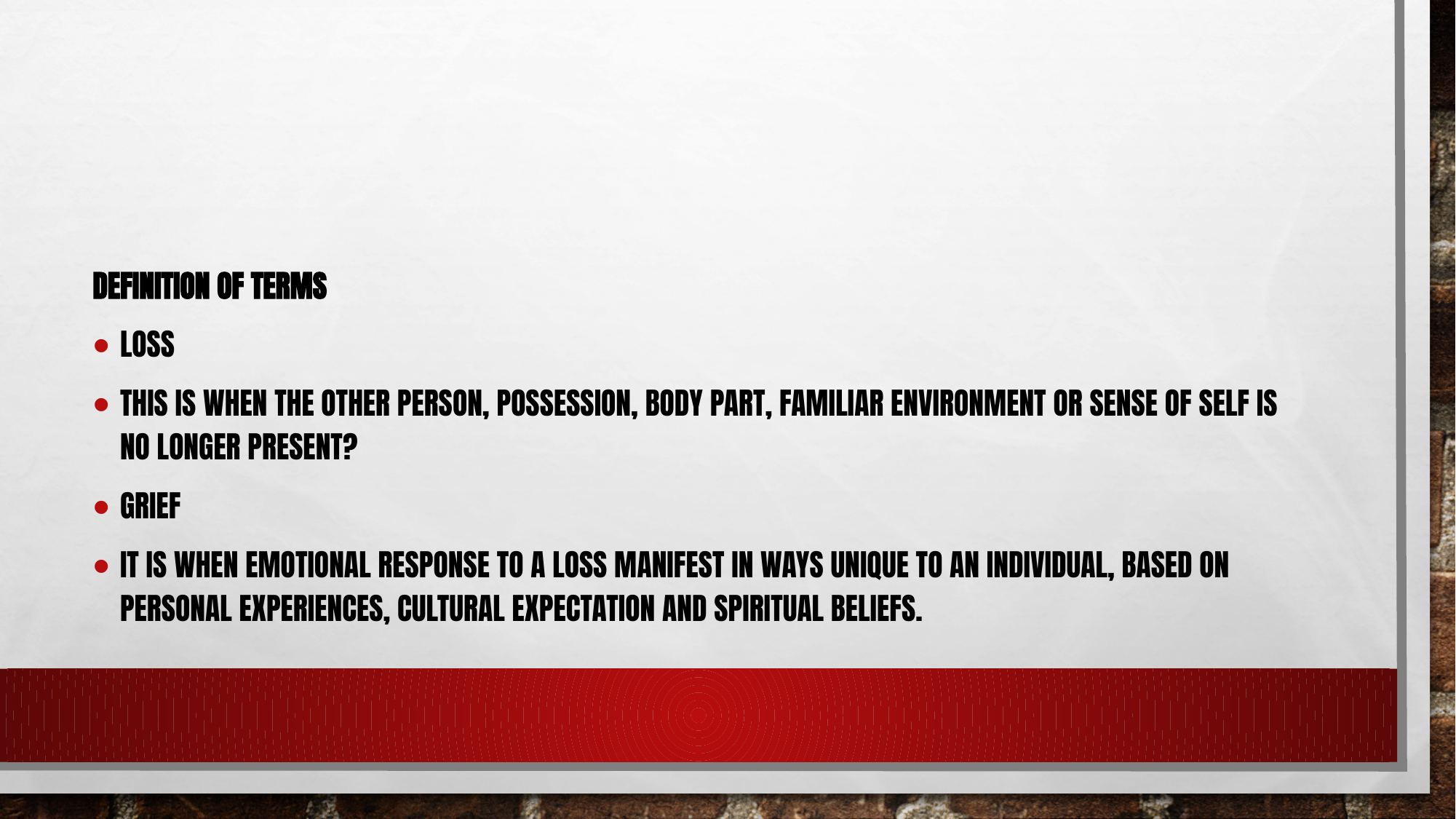

#
Definition of terms
Loss
This is when the other person, possession, body part, familiar environment or sense of self is no longer present?
Grief
It is when emotional response to a loss manifest in ways unique to an individual, based on personal experiences, cultural expectation and spiritual beliefs.